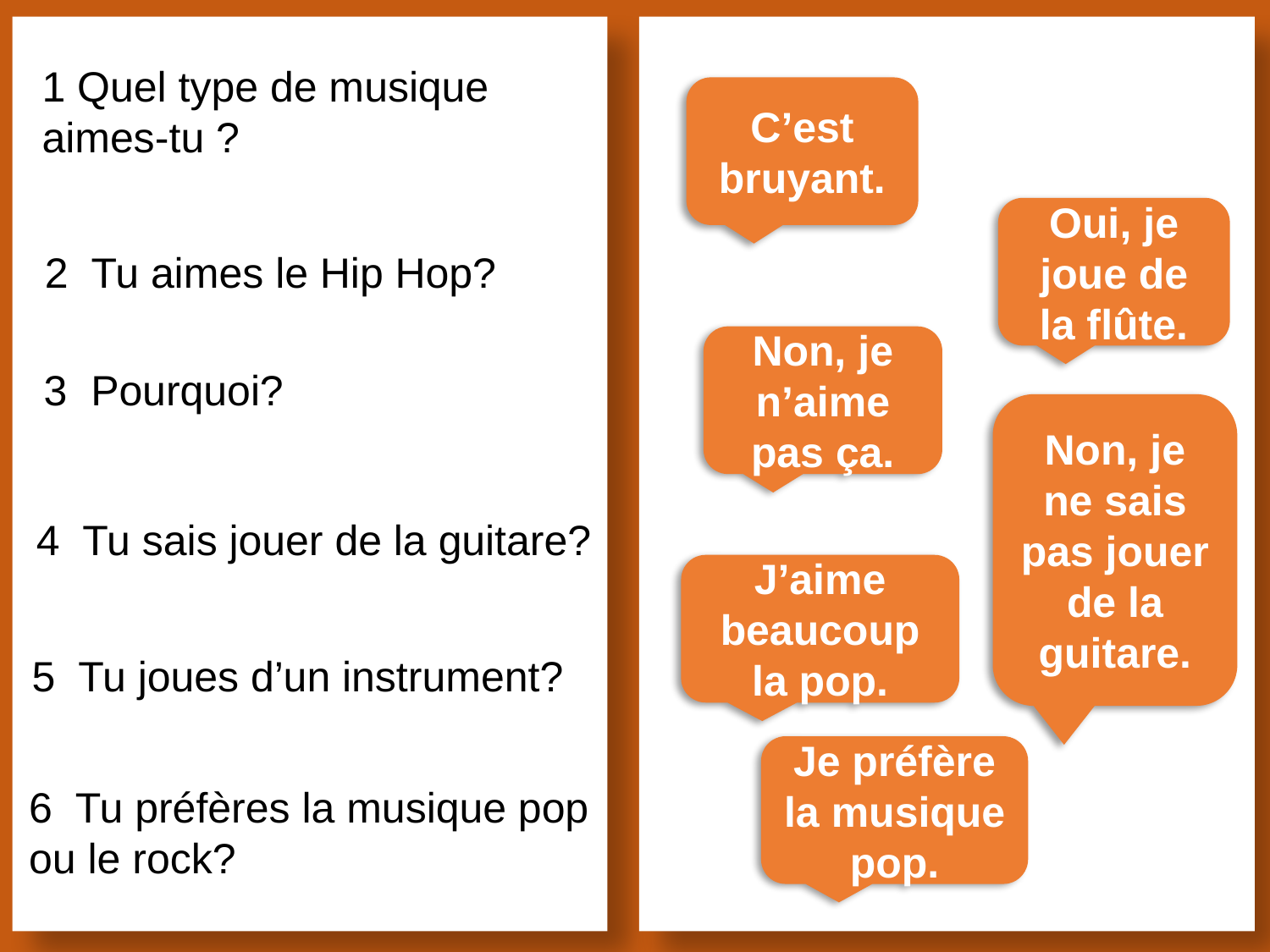

|  |
| --- |
|  |
|  |
|  |
|  |
|  |
1 Quel type de musique aimes-tu ?
C’est bruyant.
Oui, je joue de la flûte.
2  Tu aimes le Hip Hop?
Non, je n’aime pas ça.
3  Pourquoi?
Non, je ne sais pas jouer de la guitare.
4  Tu sais jouer de la guitare?
J’aime beaucoup la pop.
5  Tu joues d’un instrument?
Je préfère la musique pop.
6  Tu préfères la musique pop ou le rock?